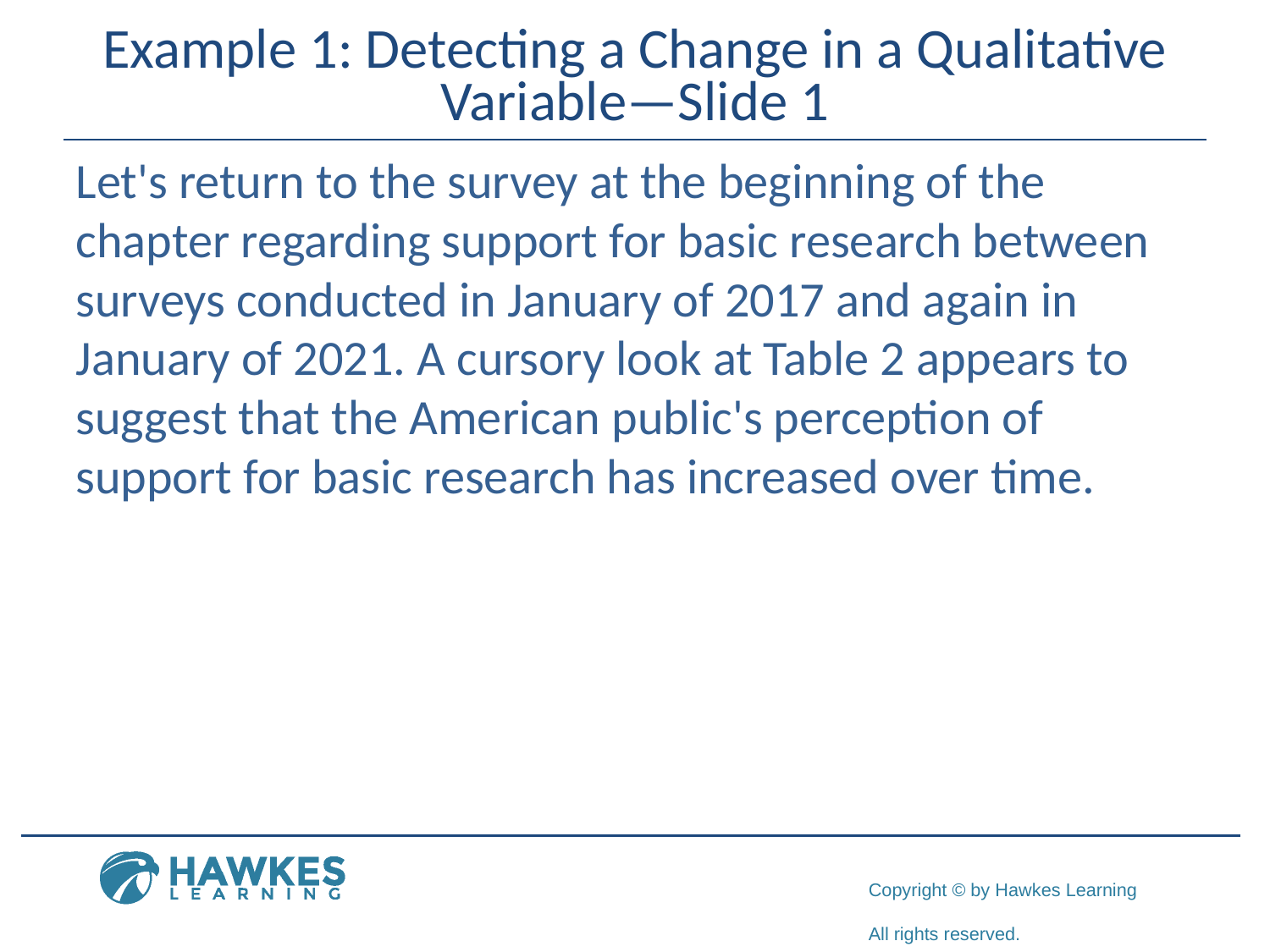

# Example 1: Detecting a Change in a Qualitative Variable—Slide 1
Let's return to the survey at the beginning of the chapter regarding support for basic research between surveys conducted in January of 2017 and again in January of 2021. A cursory look at Table 2 appears to suggest that the American public's perception of support for basic research has increased over time.